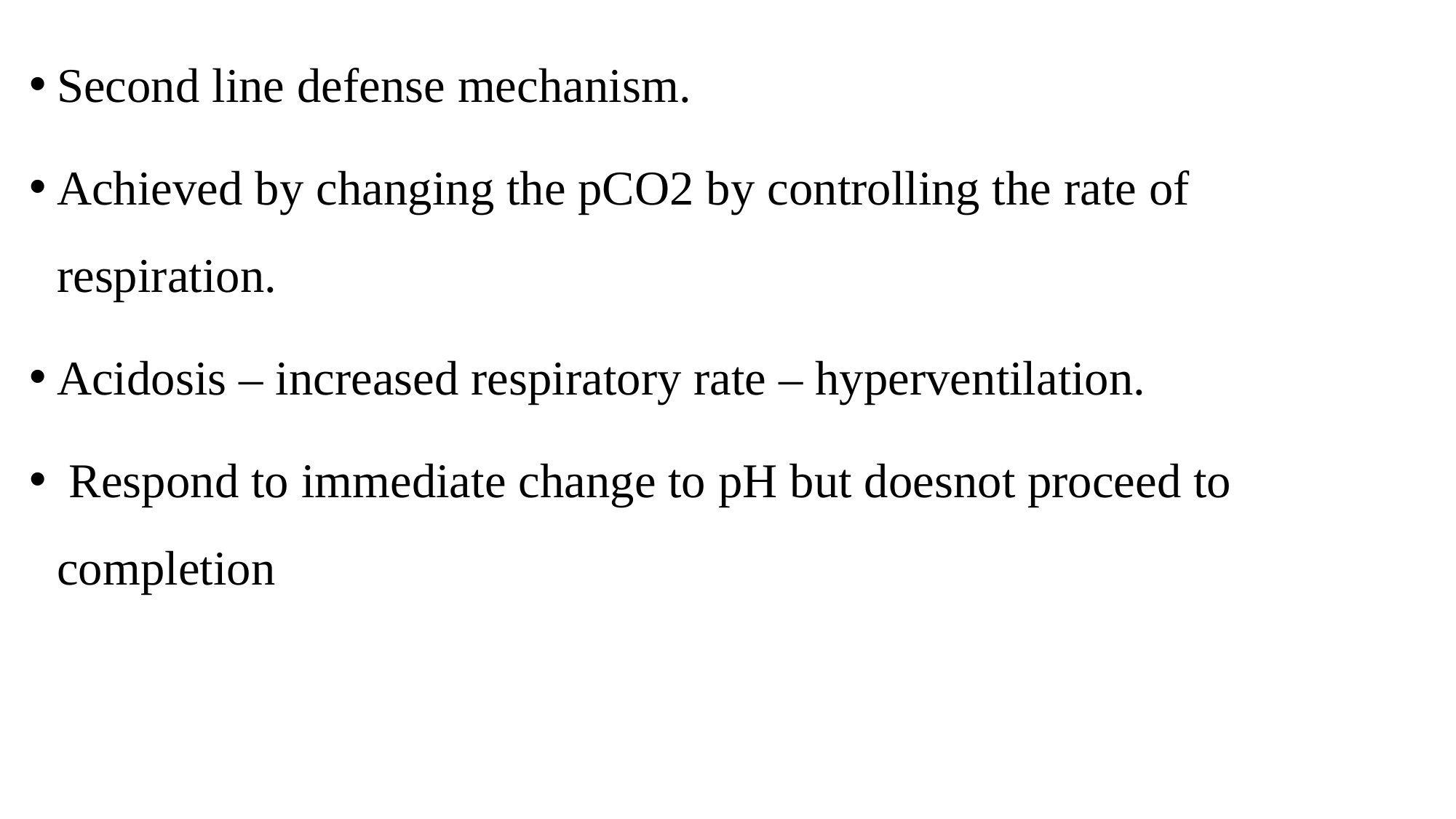

Second line defense mechanism.
Achieved by changing the pCO2 by controlling the rate of respiration.
Acidosis – increased respiratory rate – hyperventilation.
 Respond to immediate change to pH but doesnot proceed to completion